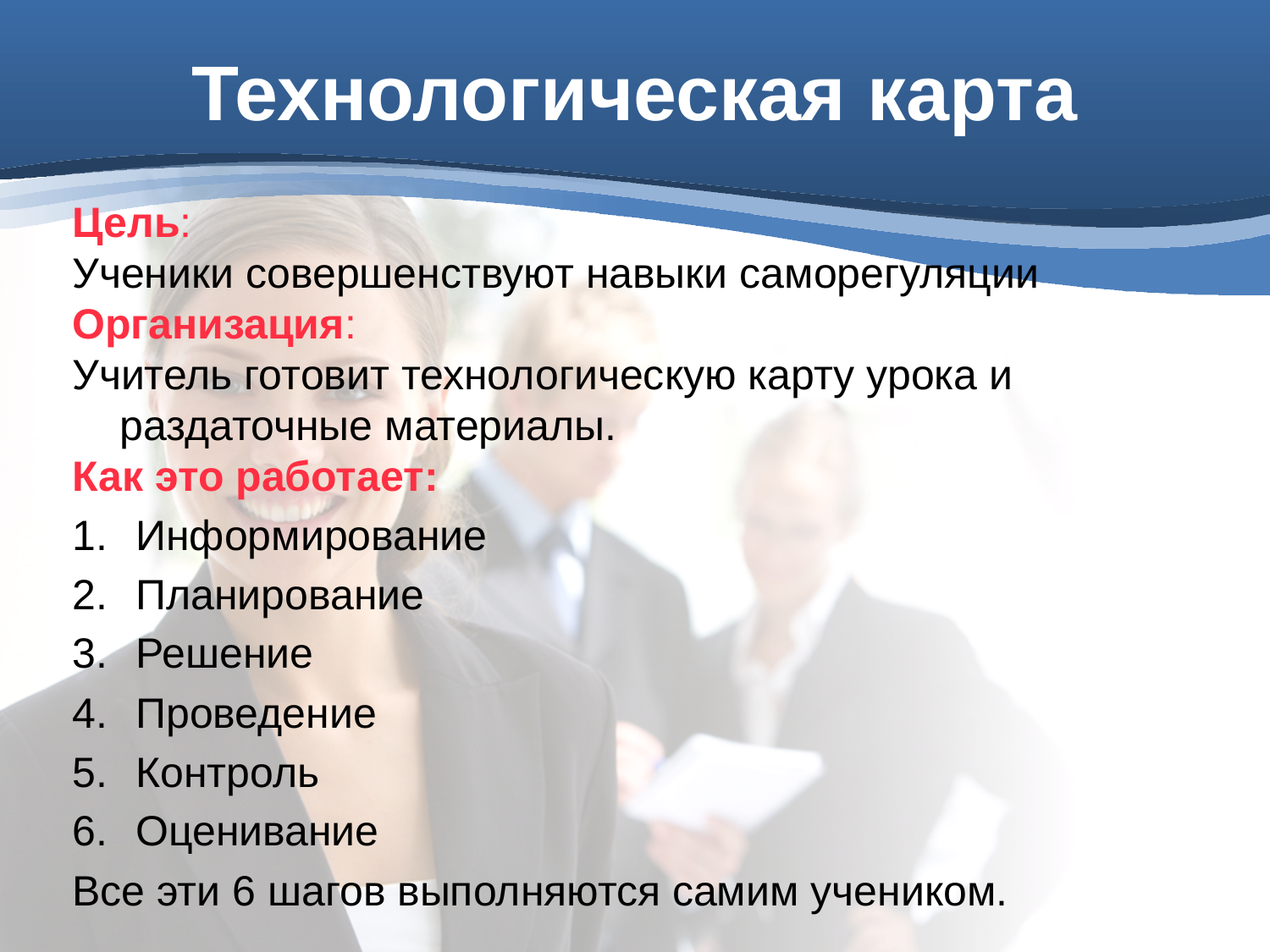

# Технологическая карта
Цель:
Ученики совершенствуют навыки саморегуляции
Организация:
Учитель готовит технологическую карту урока и раздаточные материалы.
Как это работает:
Информирование
Планирование
Решение
Проведение
Контроль
Оценивание
Все эти 6 шагов выполняются самим учеником.